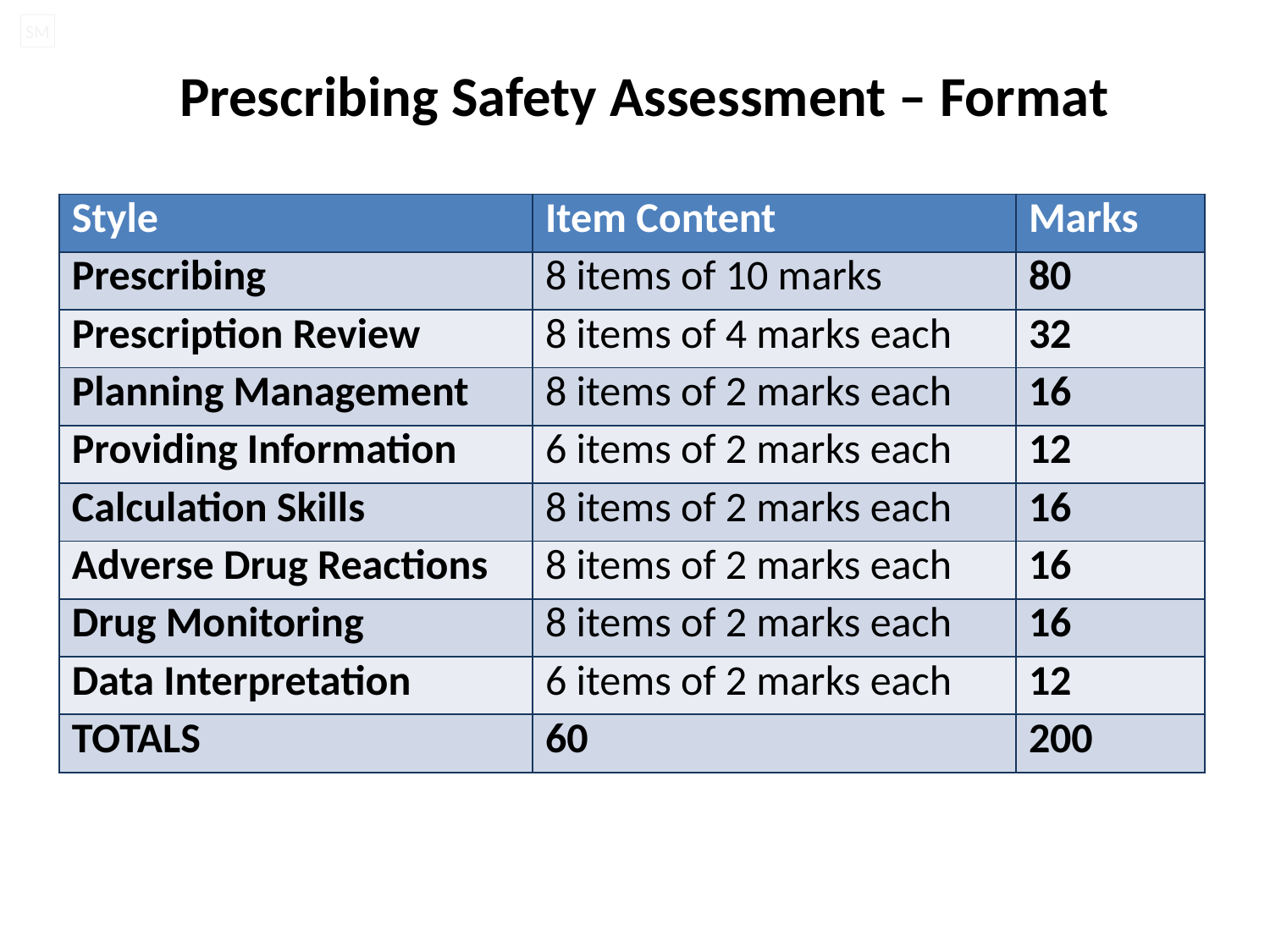

Prescribing Safety Assessment – Format
| Style | Item Content | Marks |
| --- | --- | --- |
| Prescribing | 8 items of 10 marks | 80 |
| Prescription Review | 8 items of 4 marks each | 32 |
| Planning Management | 8 items of 2 marks each | 16 |
| Providing Information | 6 items of 2 marks each | 12 |
| Calculation Skills | 8 items of 2 marks each | 16 |
| Adverse Drug Reactions | 8 items of 2 marks each | 16 |
| Drug Monitoring | 8 items of 2 marks each | 16 |
| Data Interpretation | 6 items of 2 marks each | 12 |
| TOTALS | 60 | 200 |